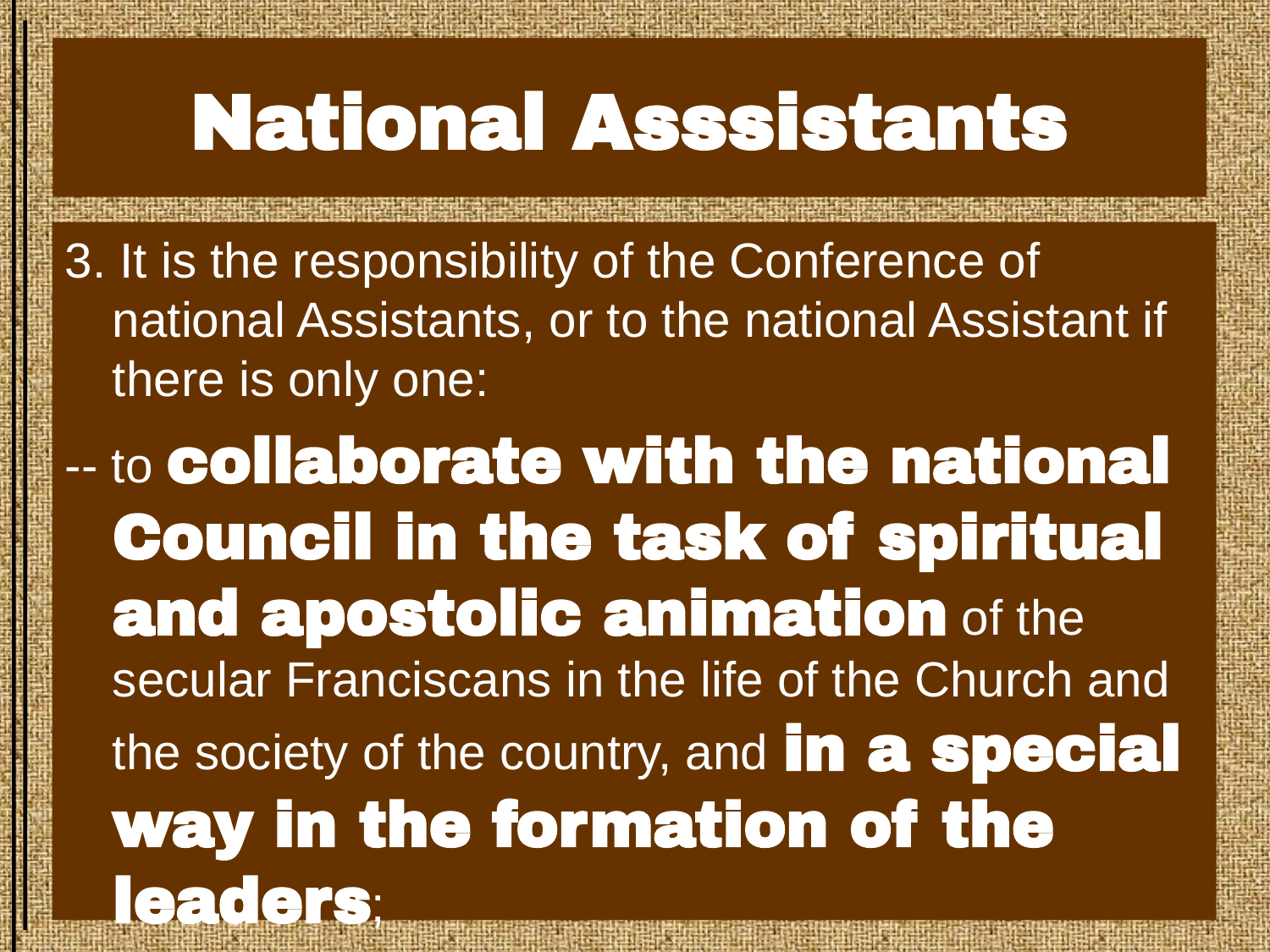

# National Asssistants
3. It is the responsibility of the Conference of national Assistants, or to the national Assistant if there is only one:
-- to collaborate with the national Council in the task of spiritual and apostolic animation of the secular Franciscans in the life of the Church and the society of the country, and in a special way in the formation of the leaders;